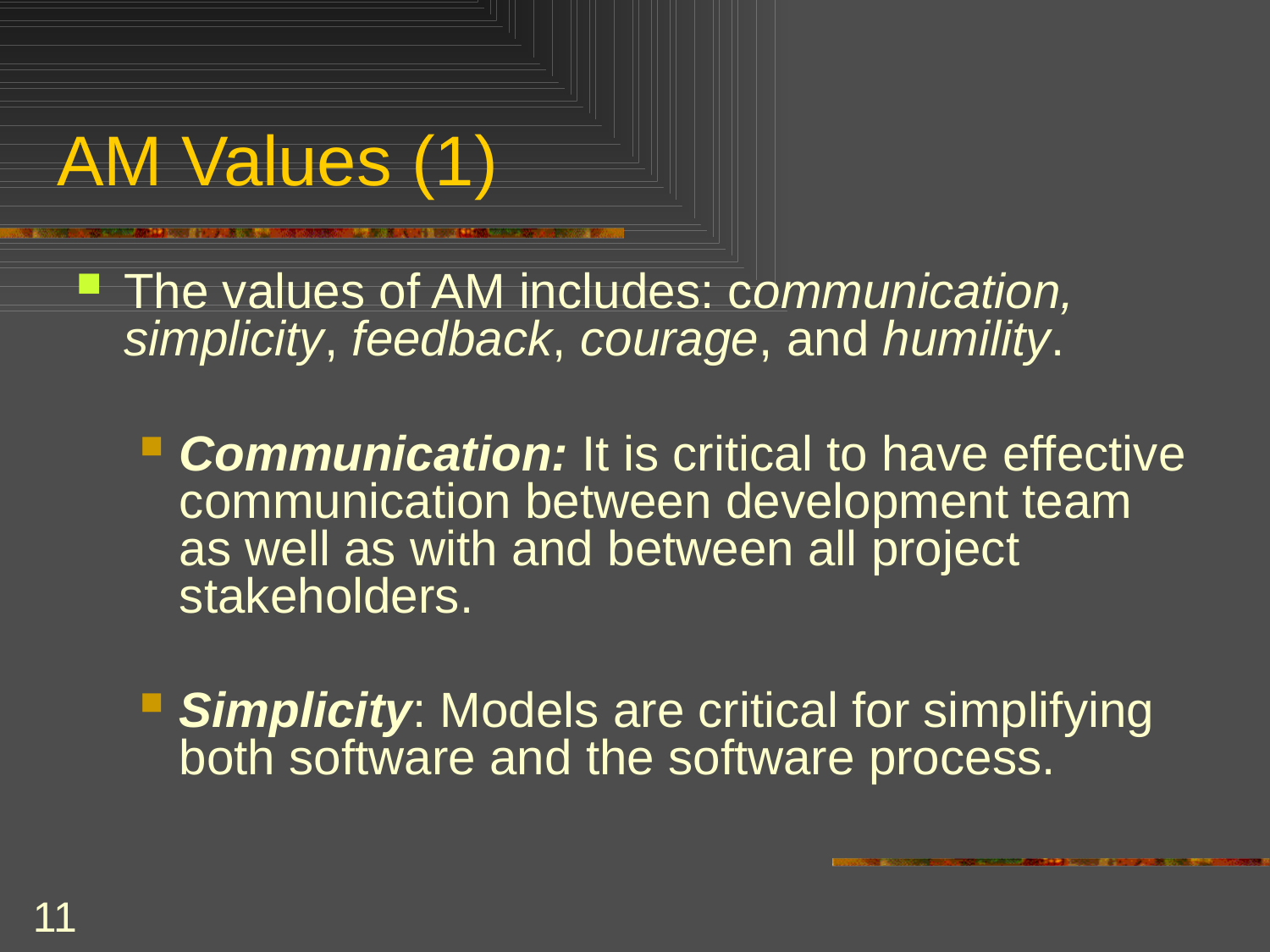

# AM Values (1)
The values of AM includes: communication, simplicity, feedback, courage, and humility.

Communication: It is critical to have effective communication between development team as well as with and between all project stakeholders.

Simplicity: Models are critical for simplifying both software and the software process.
11